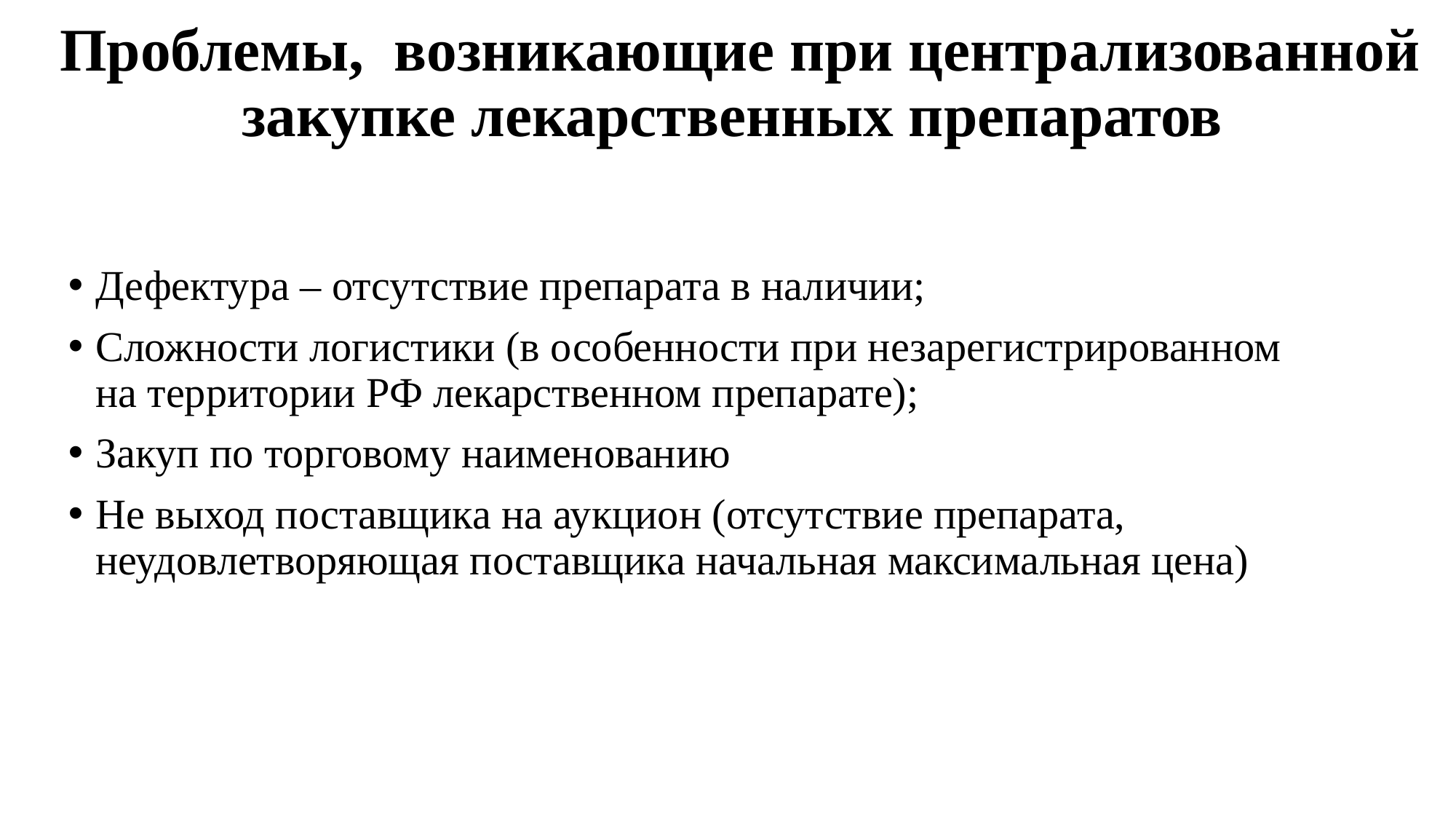

# Проблемы,  возникающие при централизованной закупке лекарственных препаратов

Дефектура – отсутствие препарата в наличии;
Сложности логистики (в особенности при незарегистрированном на территории РФ лекарственном препарате);
Закуп по торговому наименованию
Не выход поставщика на аукцион (отсутствие препарата, неудовлетворяющая поставщика начальная максимальная цена)